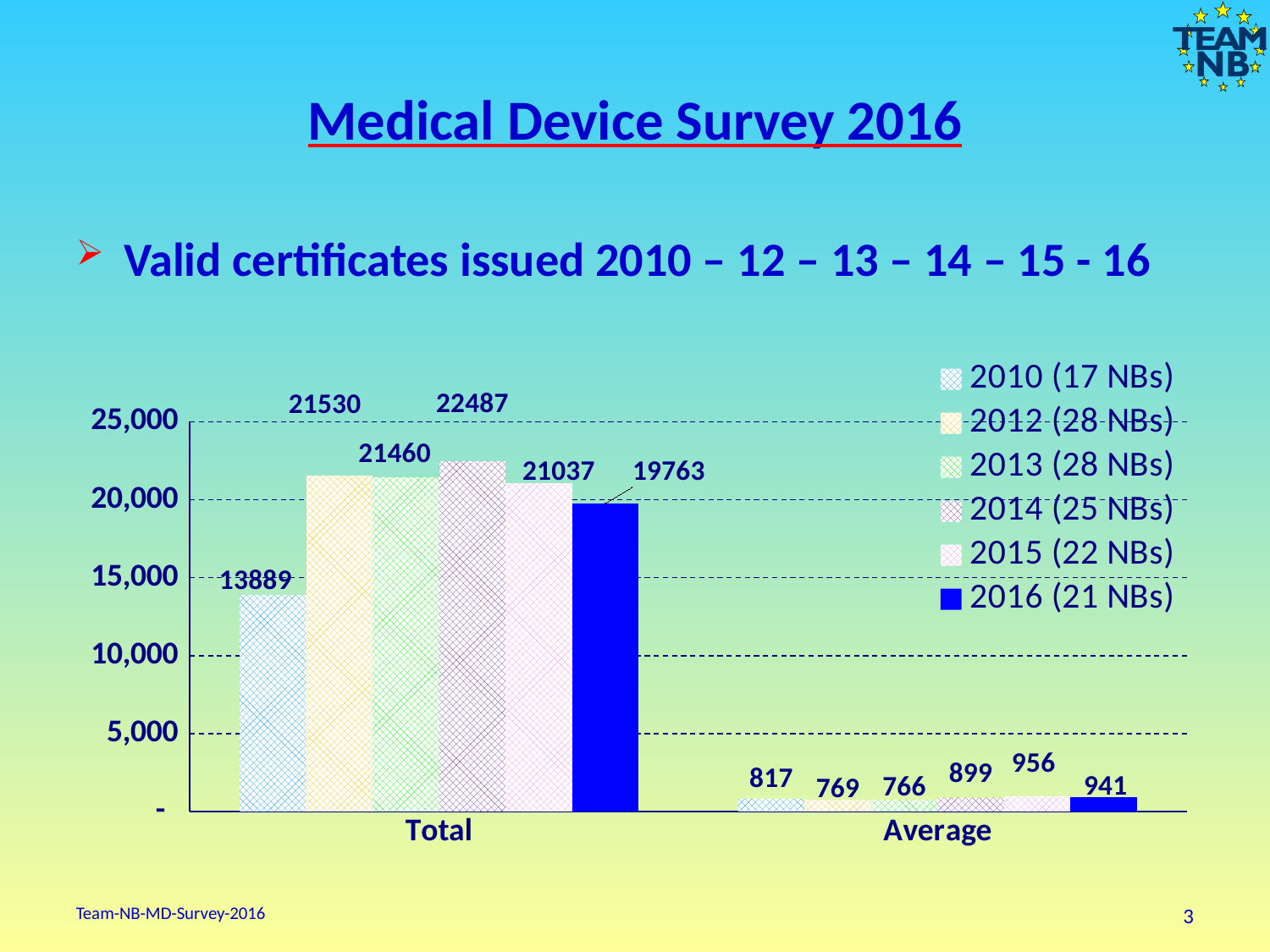

# Medical Device Survey 2016
Valid certificates issued 2010 – 12 – 13 – 14 – 15 - 16

### Chart

| Category | 2010 (17 NBs) | 2012 (28 NBs) | 2013 (28 NBs) | 2014 (25 NBs) | 2015 (22 NBs) | 2016 (21 NBs) |
|---|---|---|---|---|---|---|
| Total | 13889.0 | 21530.0 | 21460.0 | 22487.0 | 21037.0 | 19763.0 |
| Average | 817.0 | 769.0 | 766.0 | 899.0 | 956.0 | 941.0 |
Team-NB-MD-Survey-2016
3